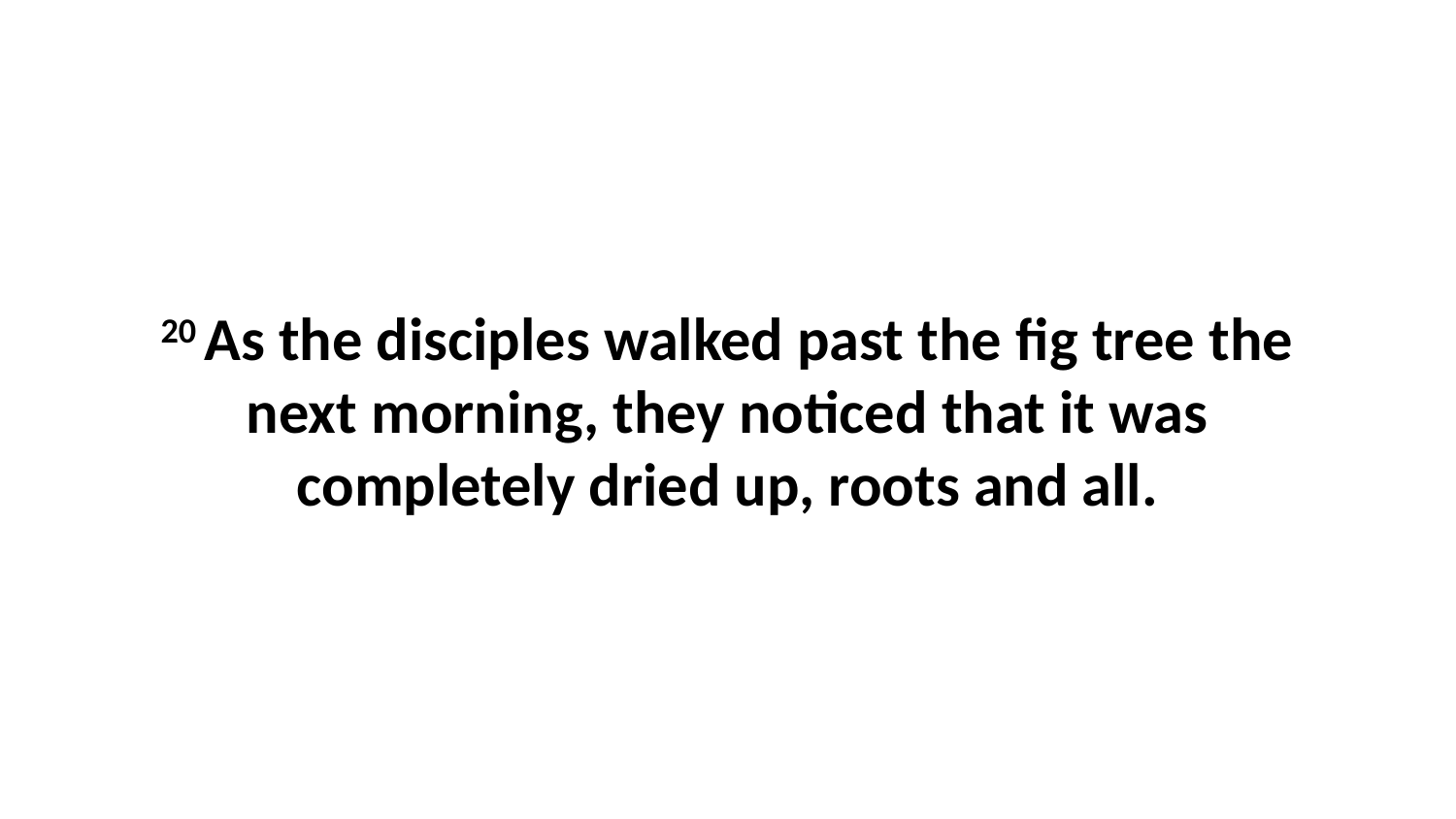

20 As the disciples walked past the fig tree the next morning, they noticed that it was completely dried up, roots and all.